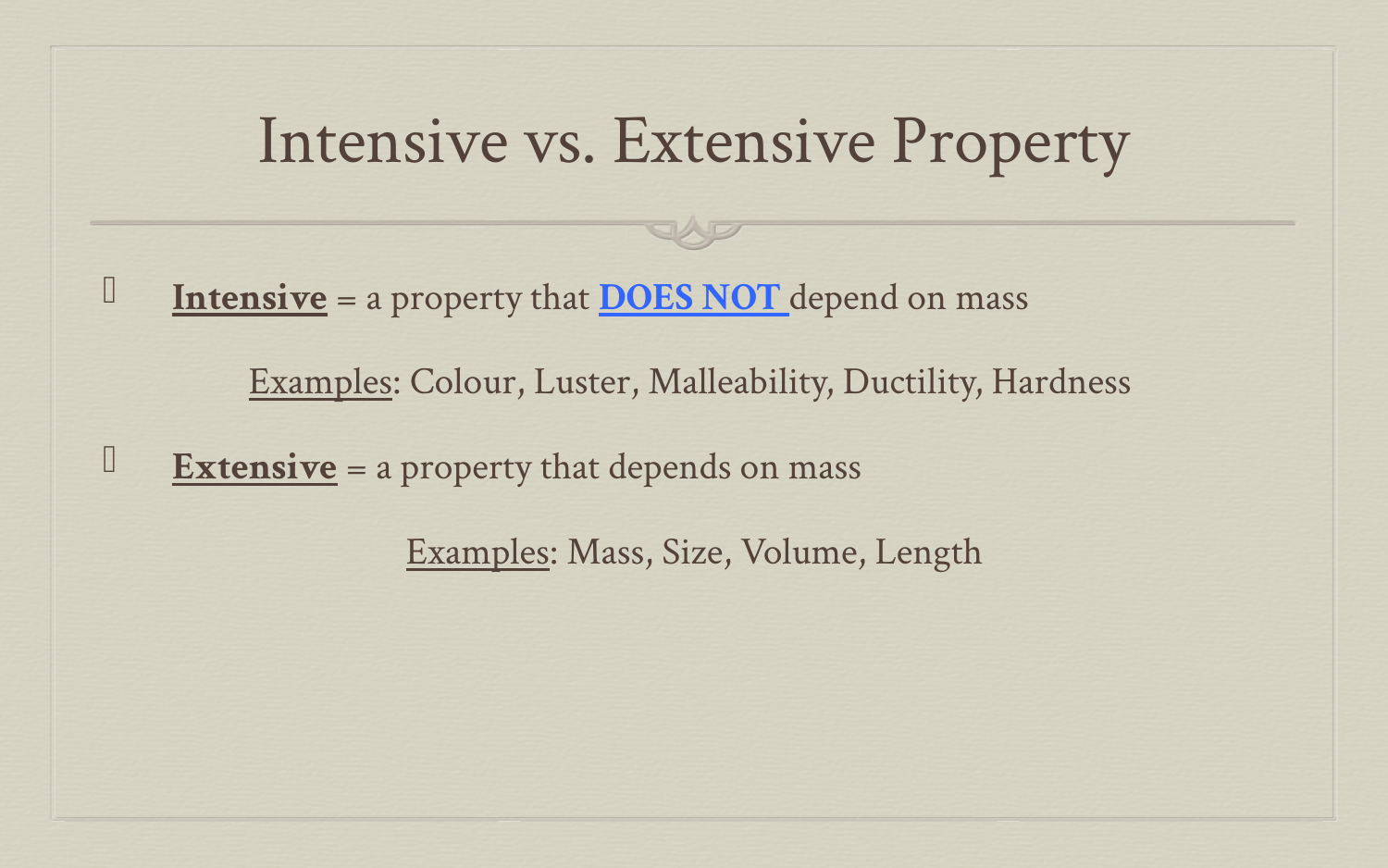

# Intensive vs. Extensive Property
Intensive = a property that DOES NOT depend on mass
Examples: Colour, Luster, Malleability, Ductility, Hardness
Extensive = a property that depends on mass
Examples: Mass, Size, Volume, Length